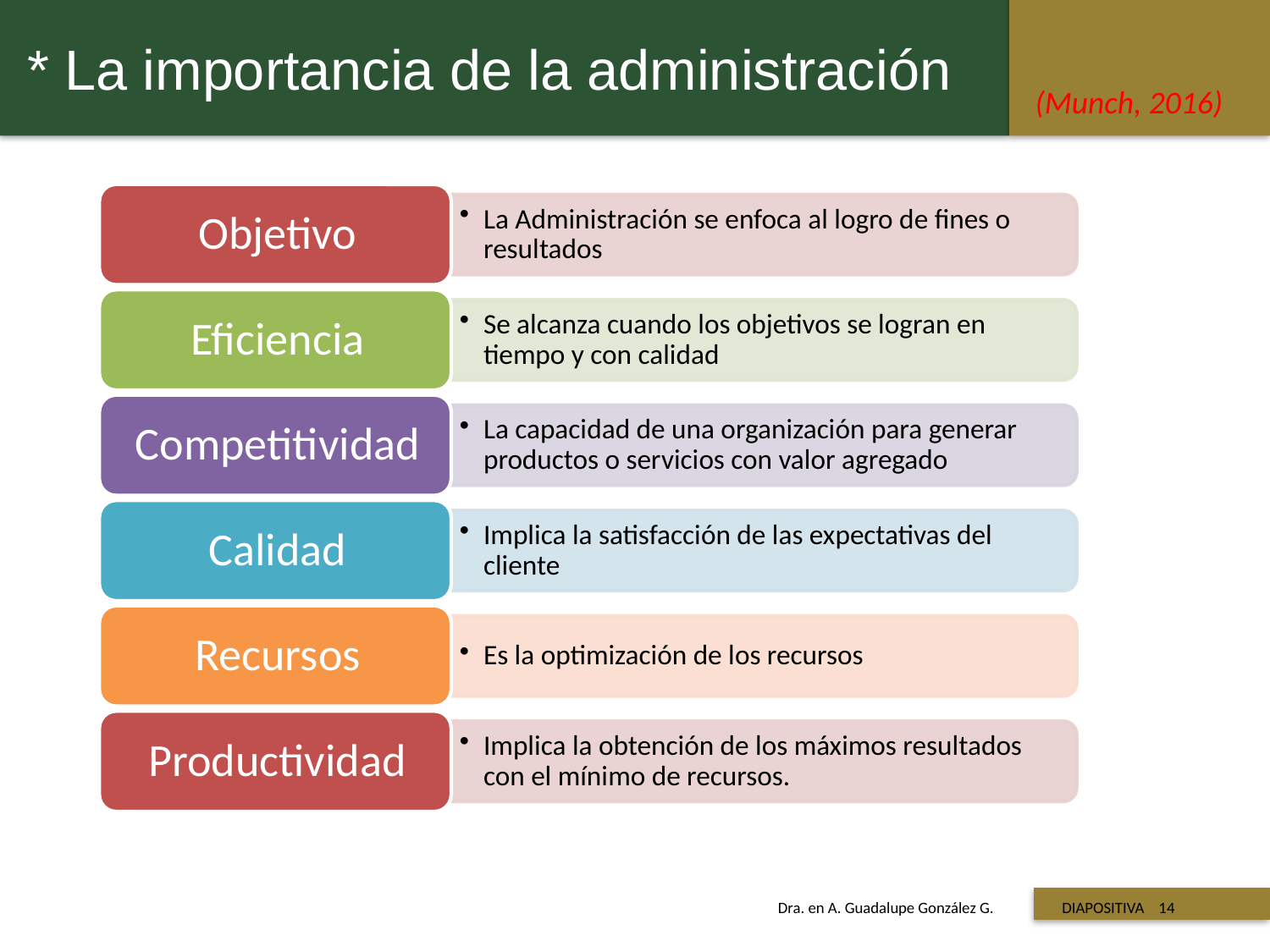

* La importancia de la administración

                                     (Munch, 2016)
La Administración se enfoca al logro de fines o resultados
Objetivo
Se alcanza cuando los objetivos se logran en tiempo y con calidad
Eficiencia
La capacidad de una organización para generar productos o servicios con valor agregado
Competitividad
Implica la satisfacción de las expectativas del cliente
Calidad
Es la optimización de los recursos
Recursos
Implica la obtención de los máximos resultados con el mínimo de recursos.
Productividad
                                          Titulo de la presentación

Dra. en A. Guadalupe González G.                   DIAPOSITIVA    14